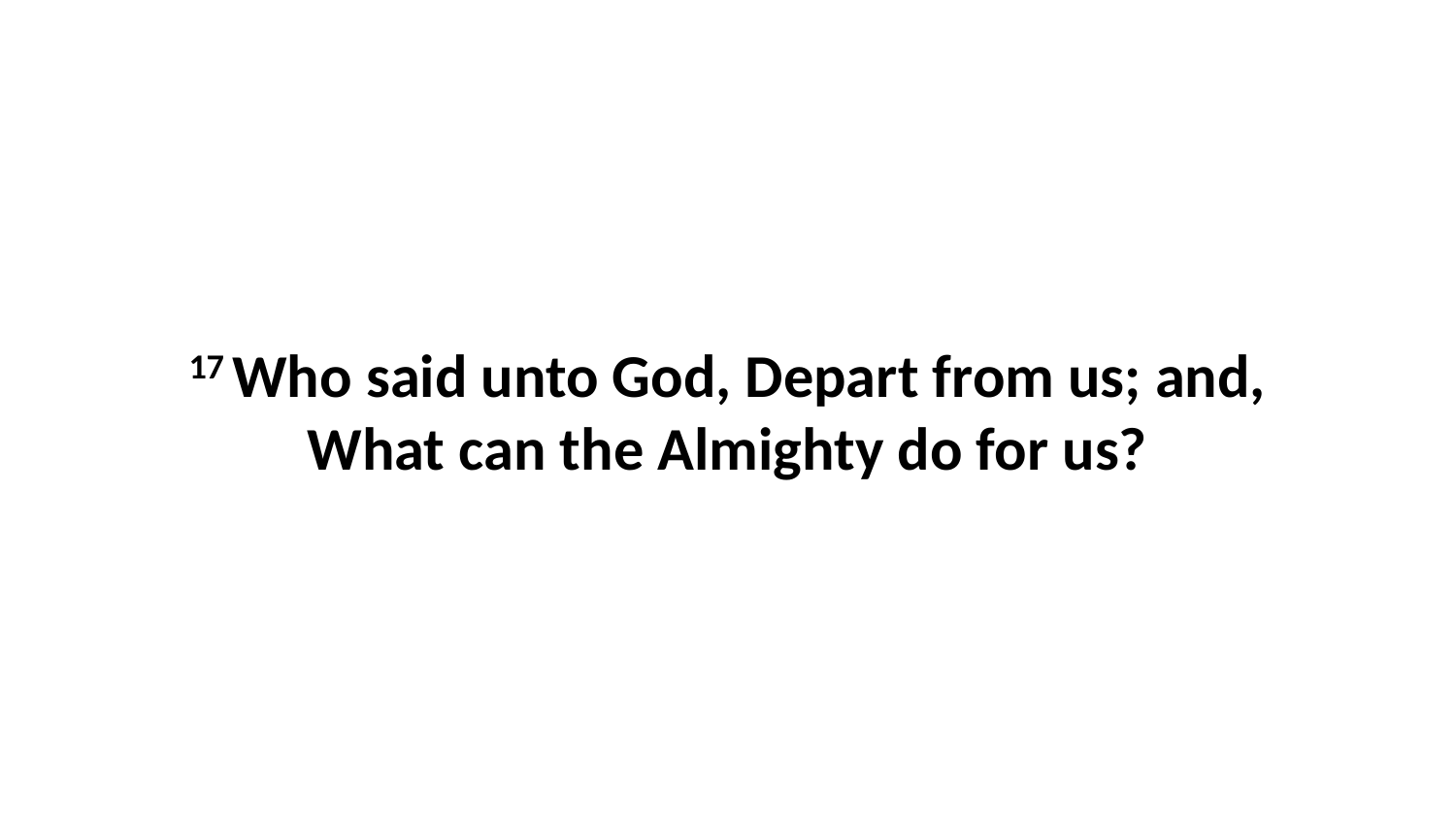

17 Who said unto God, Depart from us; and, What can the Almighty do for us?